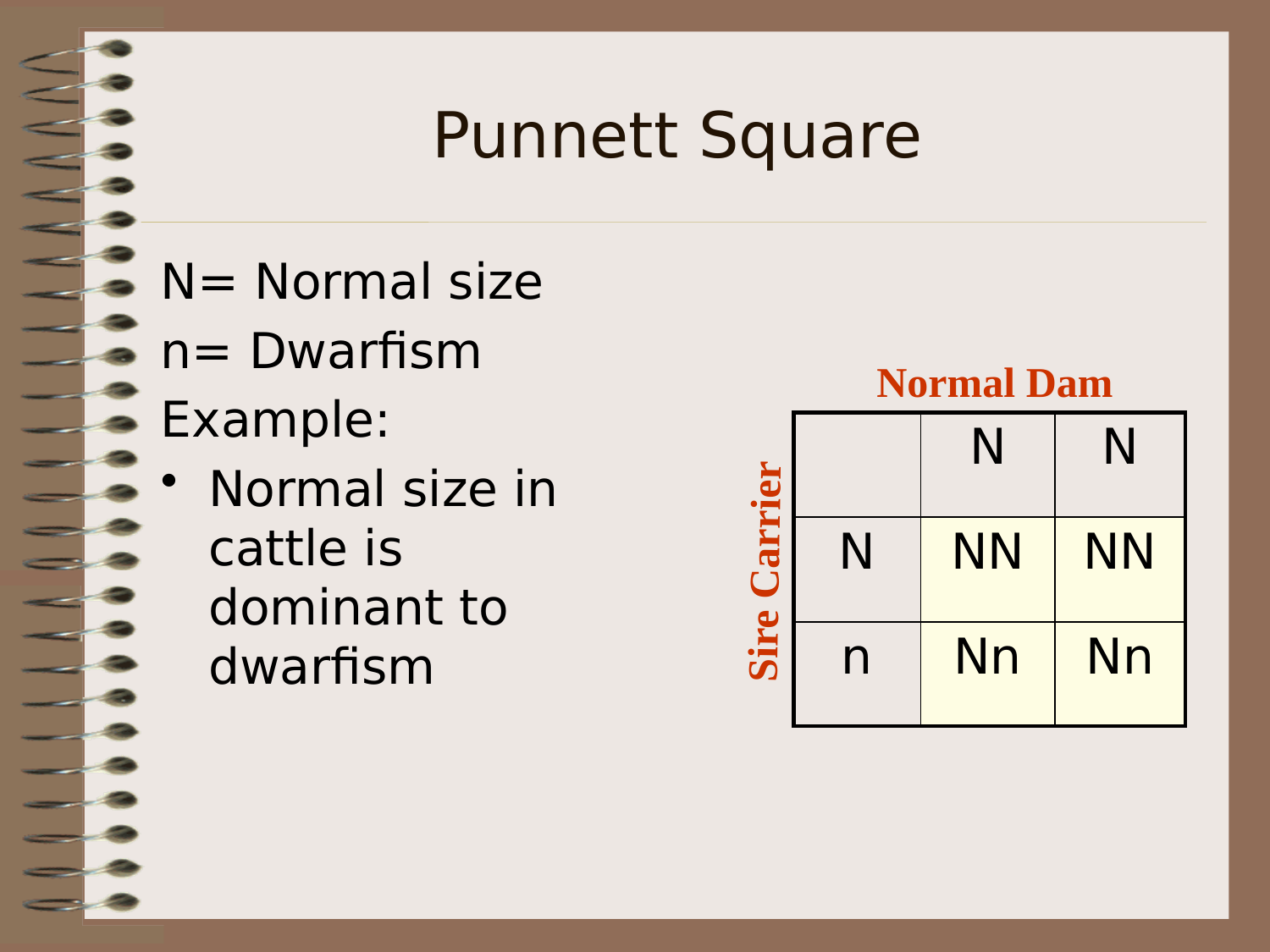

# Punnett Square
N= Normal size
n= Dwarfism
Example:
Normal size in cattle is dominant to dwarfism
Normal Dam
|  | N | N |
| --- | --- | --- |
| N | NN | NN |
| n | Nn | Nn |
Sire Carrier